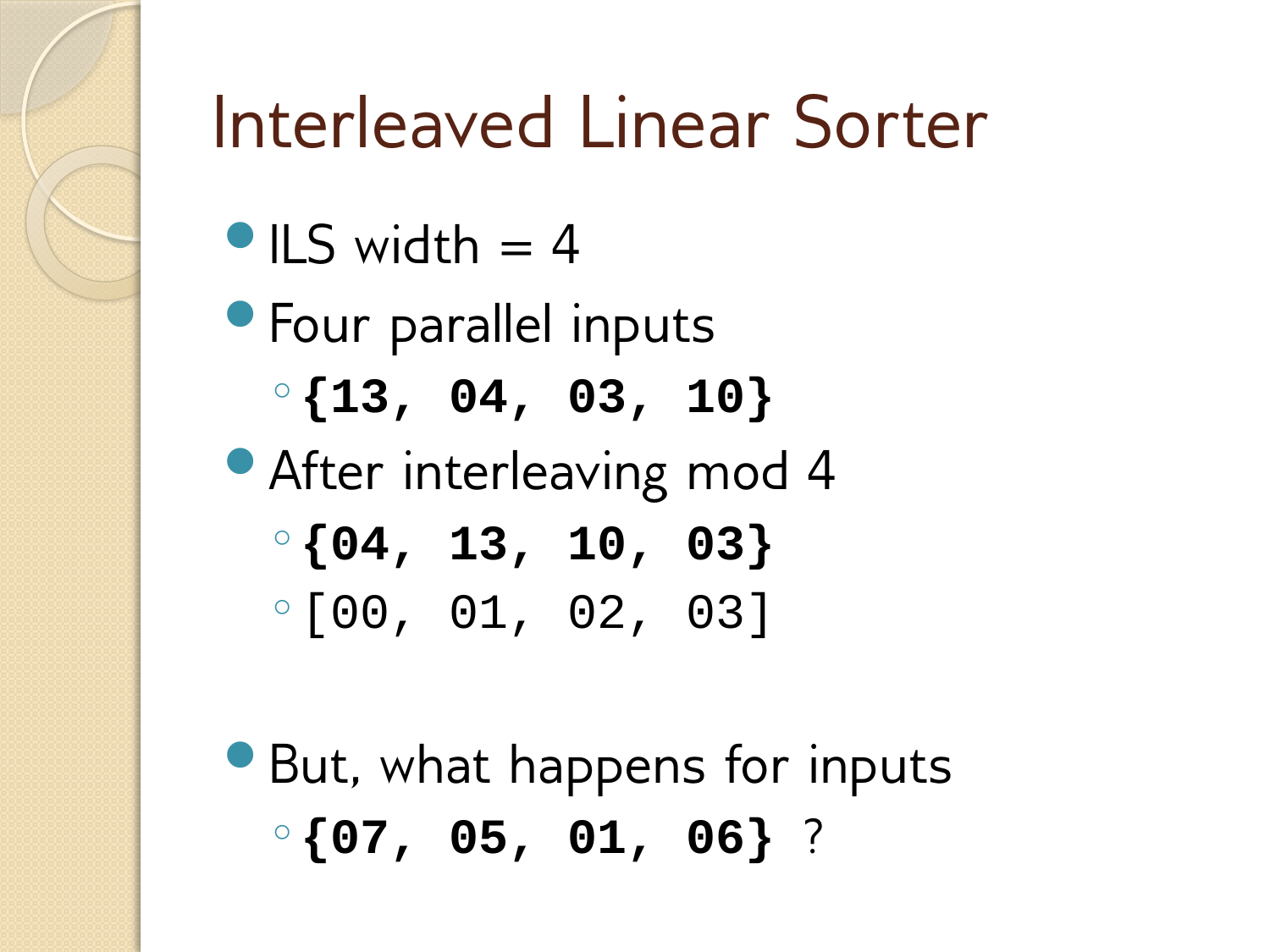

# Interleaved Linear Sorter
ILS width = 4
Four parallel inputs
{13, 04, 03, 10}
After interleaving mod 4
{04, 13, 10, 03}
[00, 01, 02, 03]

But, what happens for inputs
{07, 05, 01, 06} ?